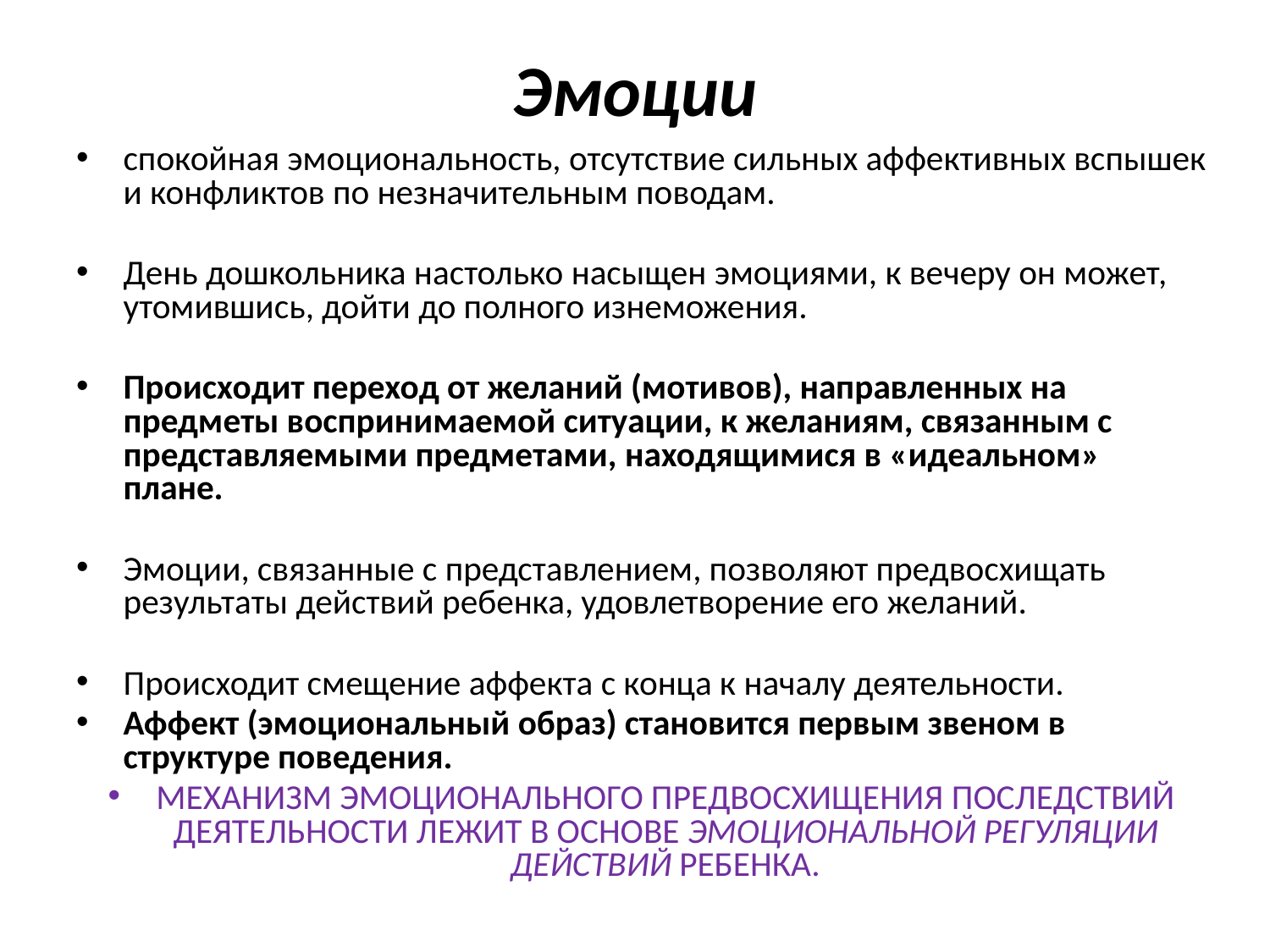

# Эмоции
спокойная эмоциональность, отсутствие сильных аффективных вспышек и конфликтов по незначительным поводам.

День дошкольника настолько насыщен эмоциями, к вечеру он может, утомившись, дойти до полного изнеможения.

Происходит переход от желаний (мотивов), направленных на предметы воспринимаемой ситуации, к желаниям, связанным с представляемыми предметами, находящимися в «идеальном» плане.

Эмоции, связанные с представлением, позволяют предвосхищать результаты действий ребенка, удовлетворение его желаний.

Происходит смещение аффекта с конца к началу деятельности.
Аффект (эмоциональный образ) становится первым звеном в структуре поведения.
МЕХАНИЗМ ЭМОЦИОНАЛЬНОГО ПРЕДВОСХИЩЕНИЯ ПОСЛЕДСТВИЙ ДЕЯТЕЛЬНОСТИ ЛЕЖИТ В ОСНОВЕ ЭМОЦИОНАЛЬНОЙ РЕГУЛЯЦИИ ДЕЙСТВИЙ РЕБЕНКА.